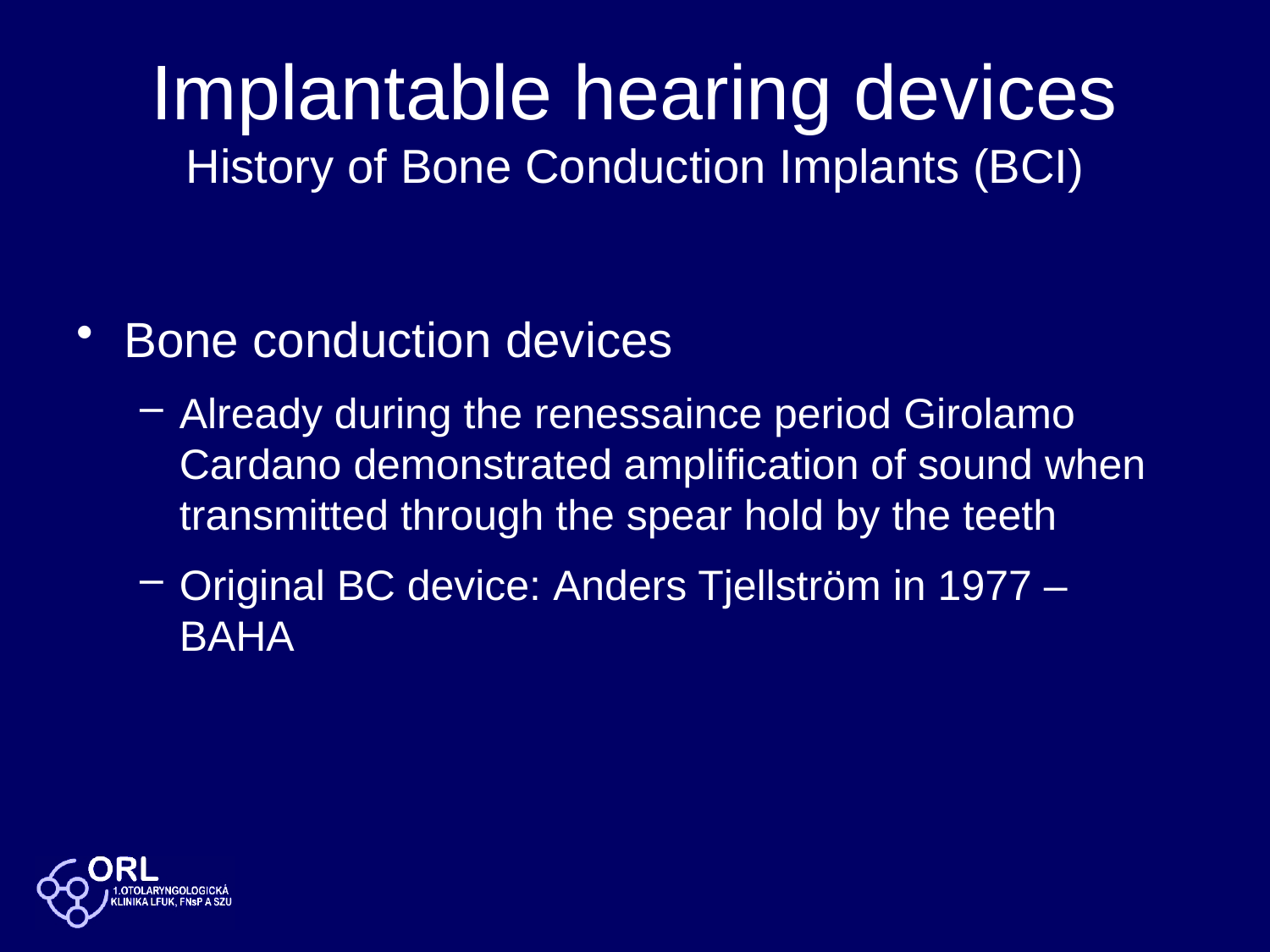

# Implantable hearing devices History of Bone Conduction Implants (BCI)

Bone conduction devices
Already during the renessaince period Girolamo Cardano demonstrated amplification of sound when transmitted through the spear hold by the teeth
Original BC device: Anders Tjellström in 1977 – BAHA